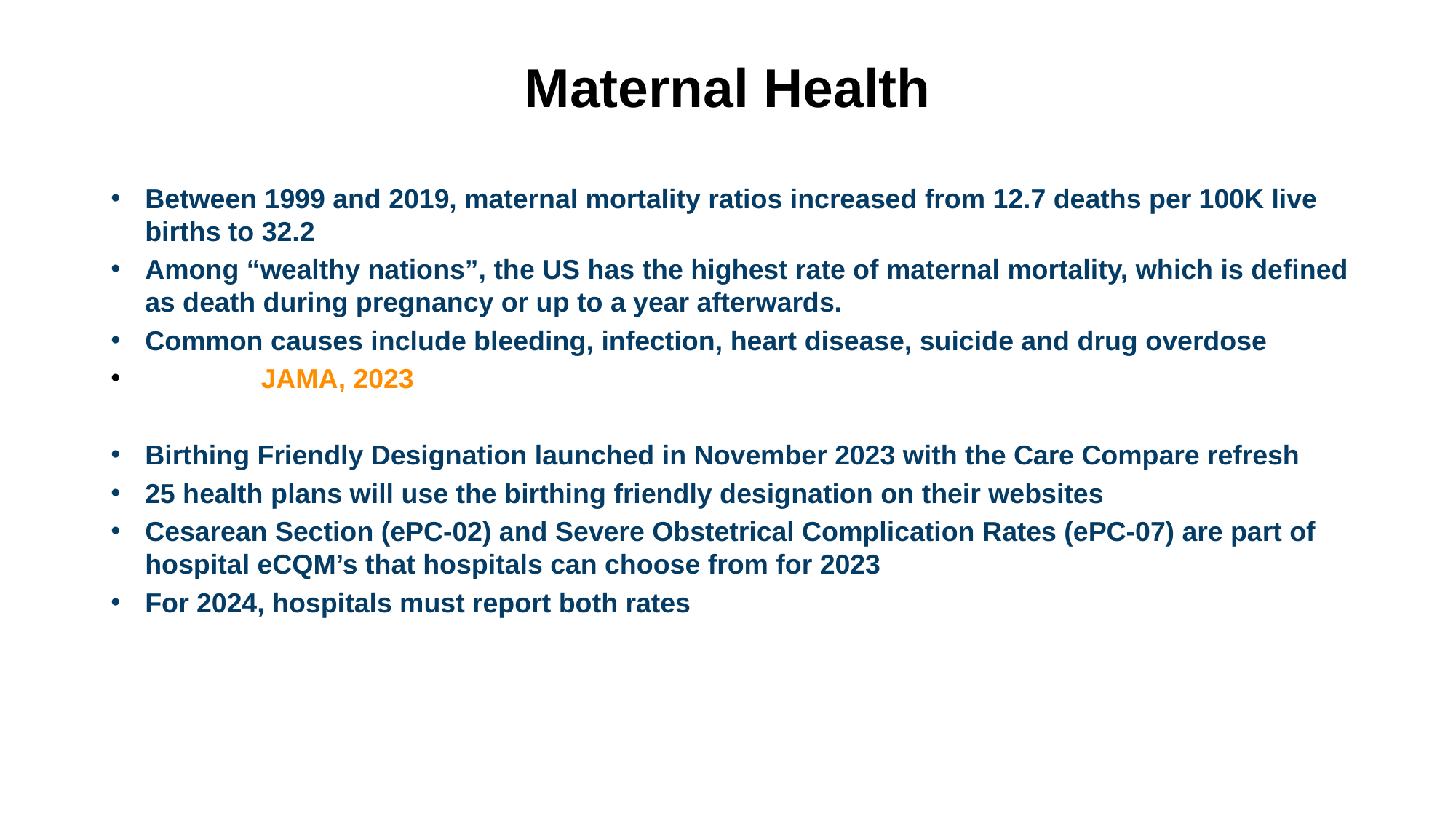

# Maternal Health
Between 1999 and 2019, maternal mortality ratios increased from 12.7 deaths per 100K live births to 32.2
Among “wealthy nations”, the US has the highest rate of maternal mortality, which is defined as death during pregnancy or up to a year afterwards.
Common causes include bleeding, infection, heart disease, suicide and drug overdose
 	JAMA, 2023

Birthing Friendly Designation launched in November 2023 with the Care Compare refresh
25 health plans will use the birthing friendly designation on their websites
Cesarean Section (ePC-02) and Severe Obstetrical Complication Rates (ePC-07) are part of hospital eCQM’s that hospitals can choose from for 2023
For 2024, hospitals must report both rates

34